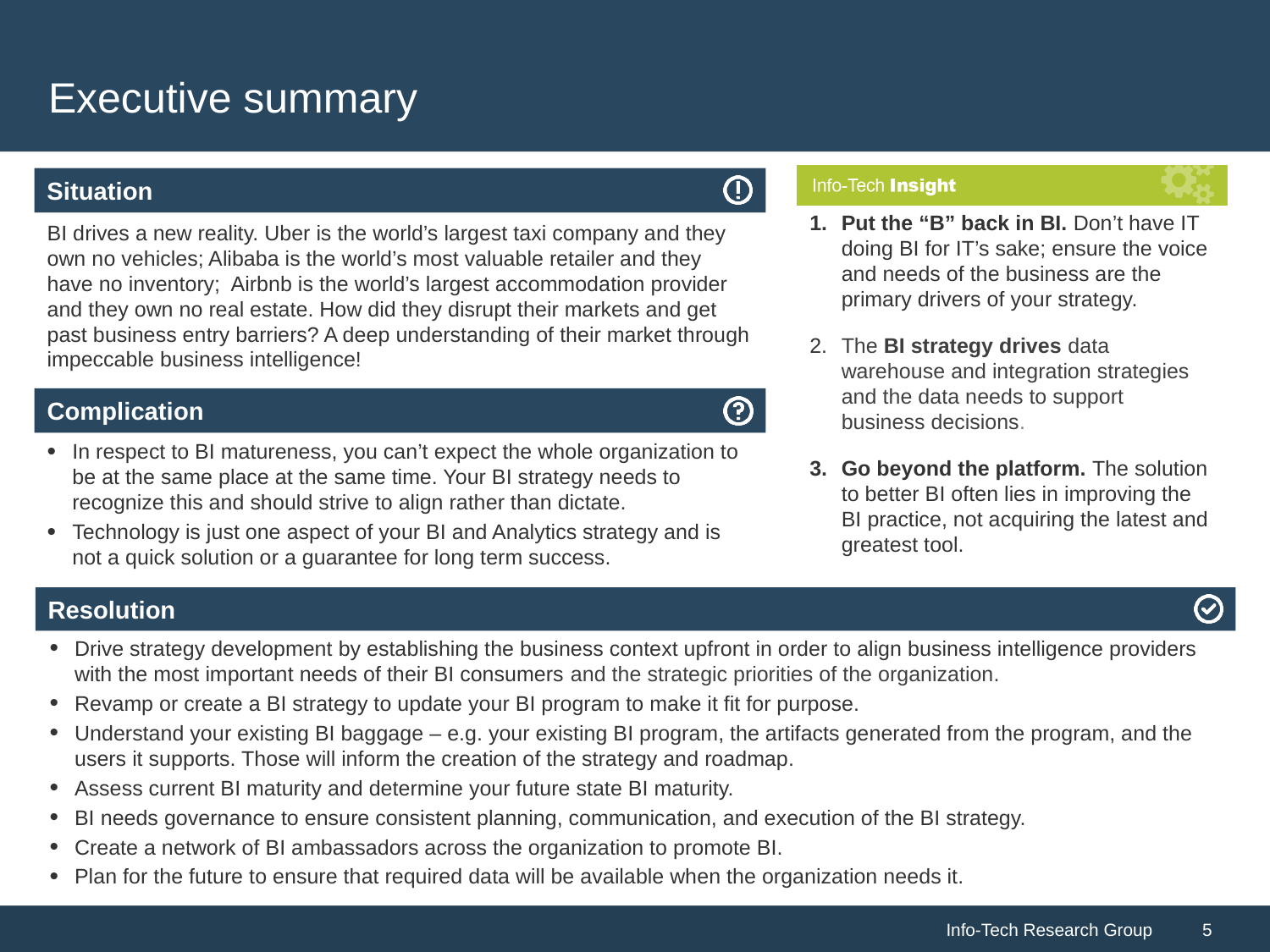

# Executive summary
Put the “B” back in BI. Don’t have IT doing BI for IT’s sake; ensure the voice and needs of the business are the primary drivers of your strategy.
The BI strategy drives data warehouse and integration strategies and the data needs to support business decisions.
Go beyond the platform. The solution to better BI often lies in improving the BI practice, not acquiring the latest and greatest tool.
BI drives a new reality. Uber is the world’s largest taxi company and they own no vehicles; Alibaba is the world’s most valuable retailer and they have no inventory;  Airbnb is the world’s largest accommodation provider and they own no real estate. How did they disrupt their markets and get past business entry barriers? A deep understanding of their market through impeccable business intelligence!

In respect to BI matureness, you can’t expect the whole organization to be at the same place at the same time. Your BI strategy needs to recognize this and should strive to align rather than dictate.
Technology is just one aspect of your BI and Analytics strategy and is not a quick solution or a guarantee for long term success.
Drive strategy development by establishing the business context upfront in order to align business intelligence providers with the most important needs of their BI consumers and the strategic priorities of the organization.
Revamp or create a BI strategy to update your BI program to make it fit for purpose.
Understand your existing BI baggage – e.g. your existing BI program, the artifacts generated from the program, and the users it supports. Those will inform the creation of the strategy and roadmap.
Assess current BI maturity and determine your future state BI maturity.
BI needs governance to ensure consistent planning, communication, and execution of the BI strategy.
Create a network of BI ambassadors across the organization to promote BI.
Plan for the future to ensure that required data will be available when the organization needs it.